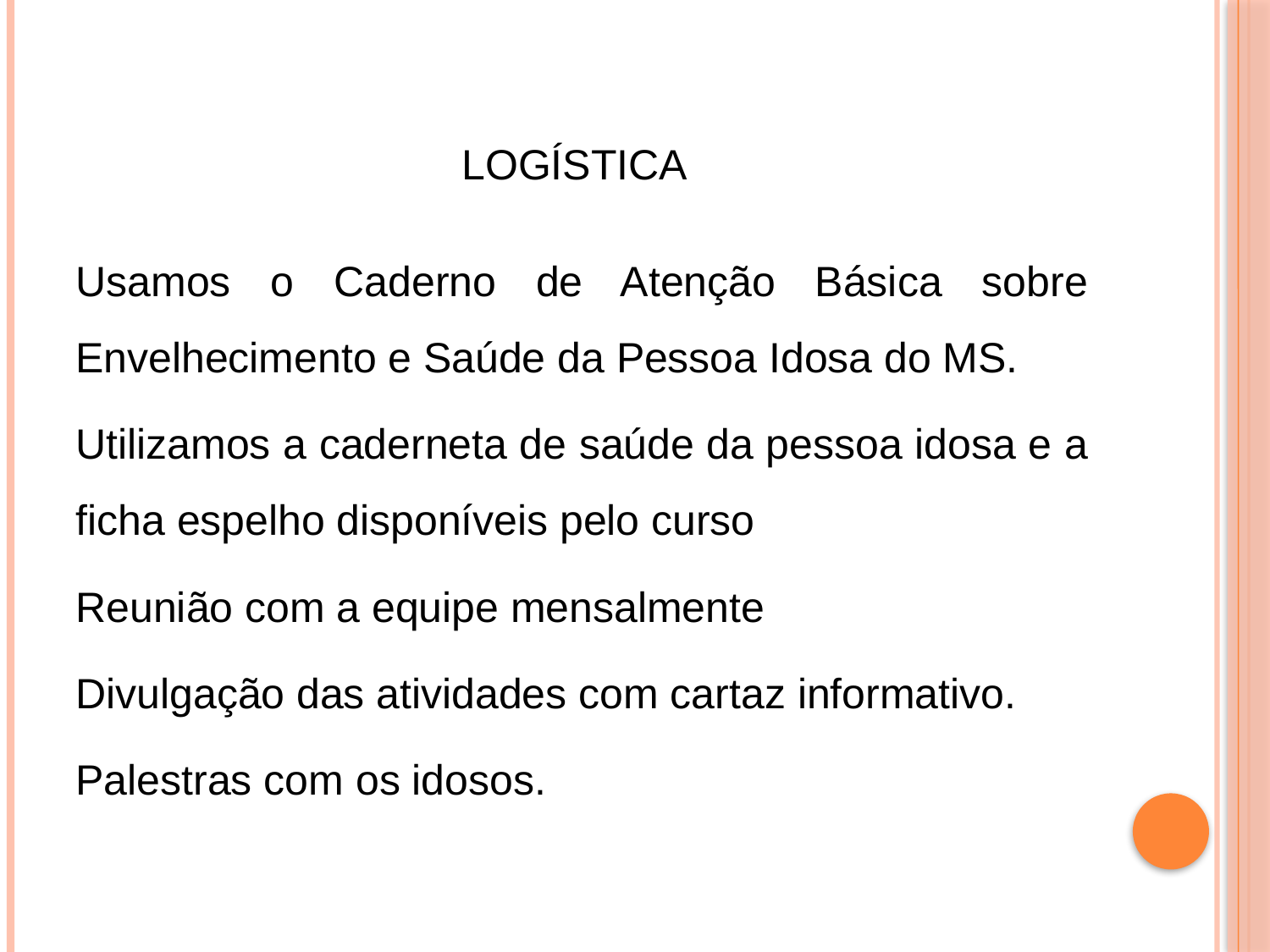

# Logística
Usamos o Caderno de Atenção Básica sobre Envelhecimento e Saúde da Pessoa Idosa do MS.
Utilizamos a caderneta de saúde da pessoa idosa e a ficha espelho disponíveis pelo curso
Reunião com a equipe mensalmente
Divulgação das atividades com cartaz informativo.
Palestras com os idosos.